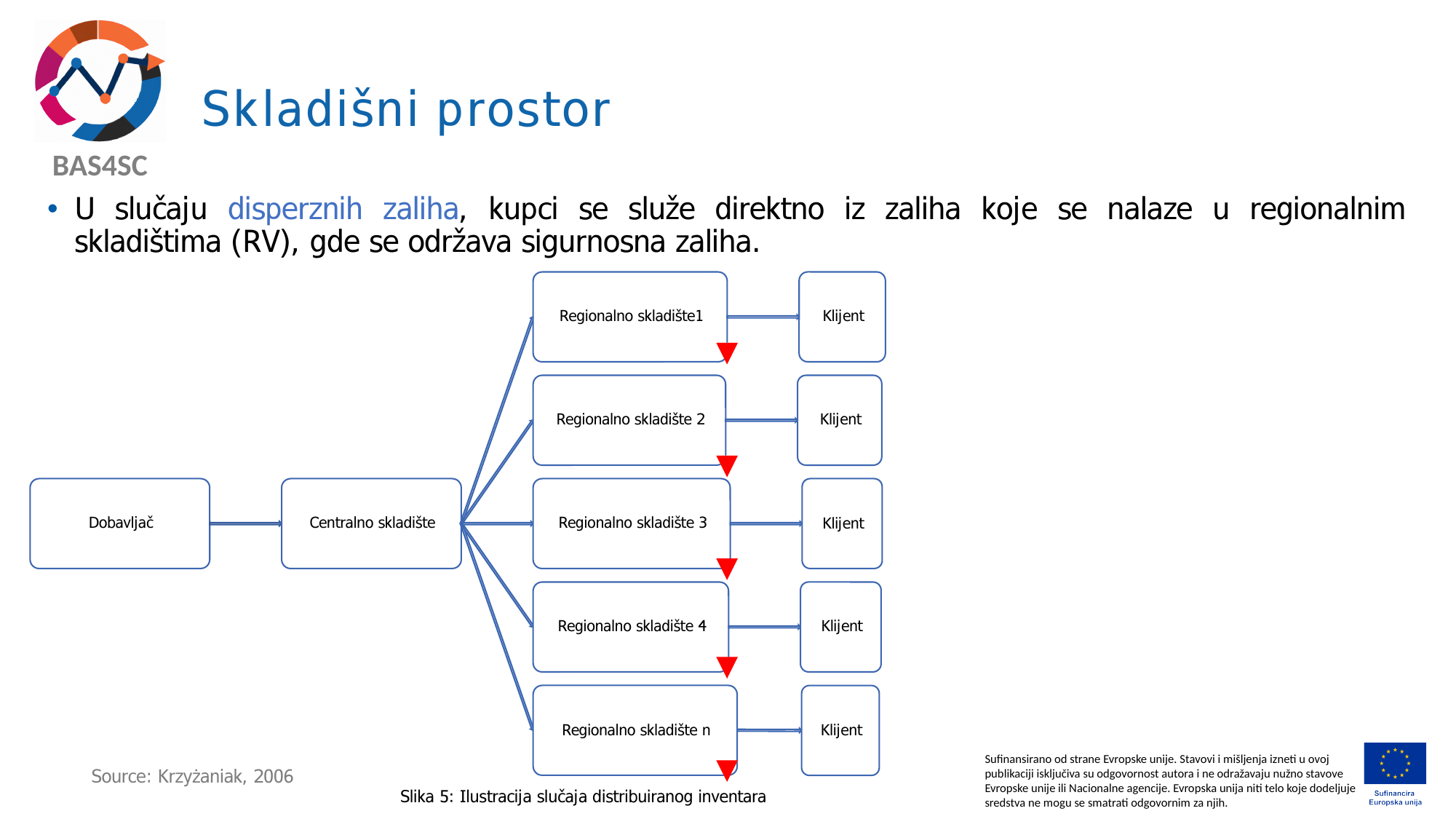

# Skladišni prostor
U slučaju disperznih zaliha, kupci se služe direktno iz zaliha koje se nalaze u regionalnim skladištima (RV), gde se održava sigurnosna zaliha.
Dobavljač

Centralno skladište

Regionalno skladište1

Klijent

Regionalno skladište 2

Klijent

Regionalno skladište 3

Klijent

Regionalno skladište 4

Klijent

Regionalno skladište n

Klijent

Source: Krzyżaniak, 2006
Slika 5: Ilustracija slučaja distribuiranog inventara